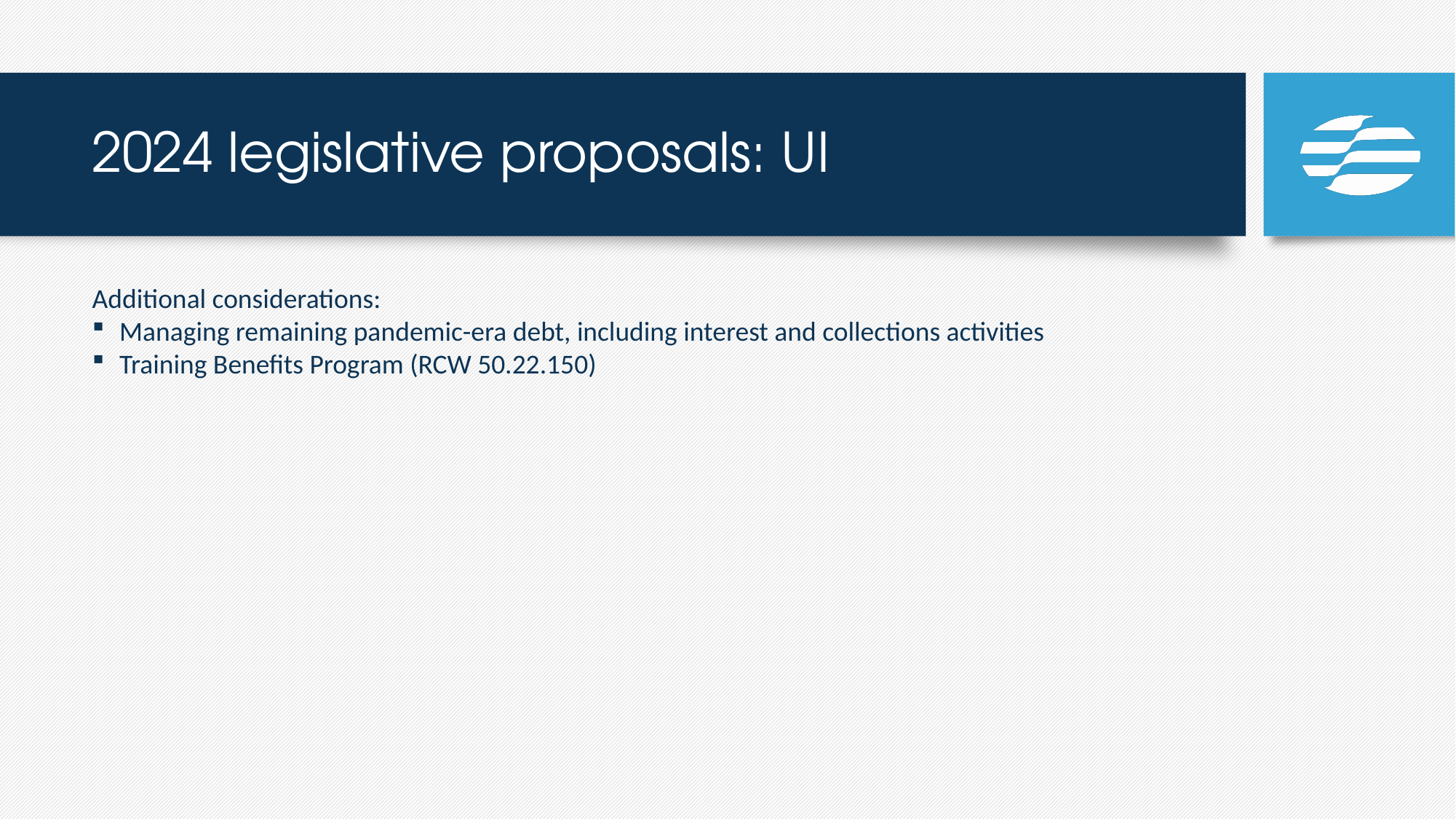

# 2024 legislative proposals: UI
Additional considerations:
Managing remaining pandemic-era debt, including interest and collections activities
Training Benefits Program (RCW 50.22.150)